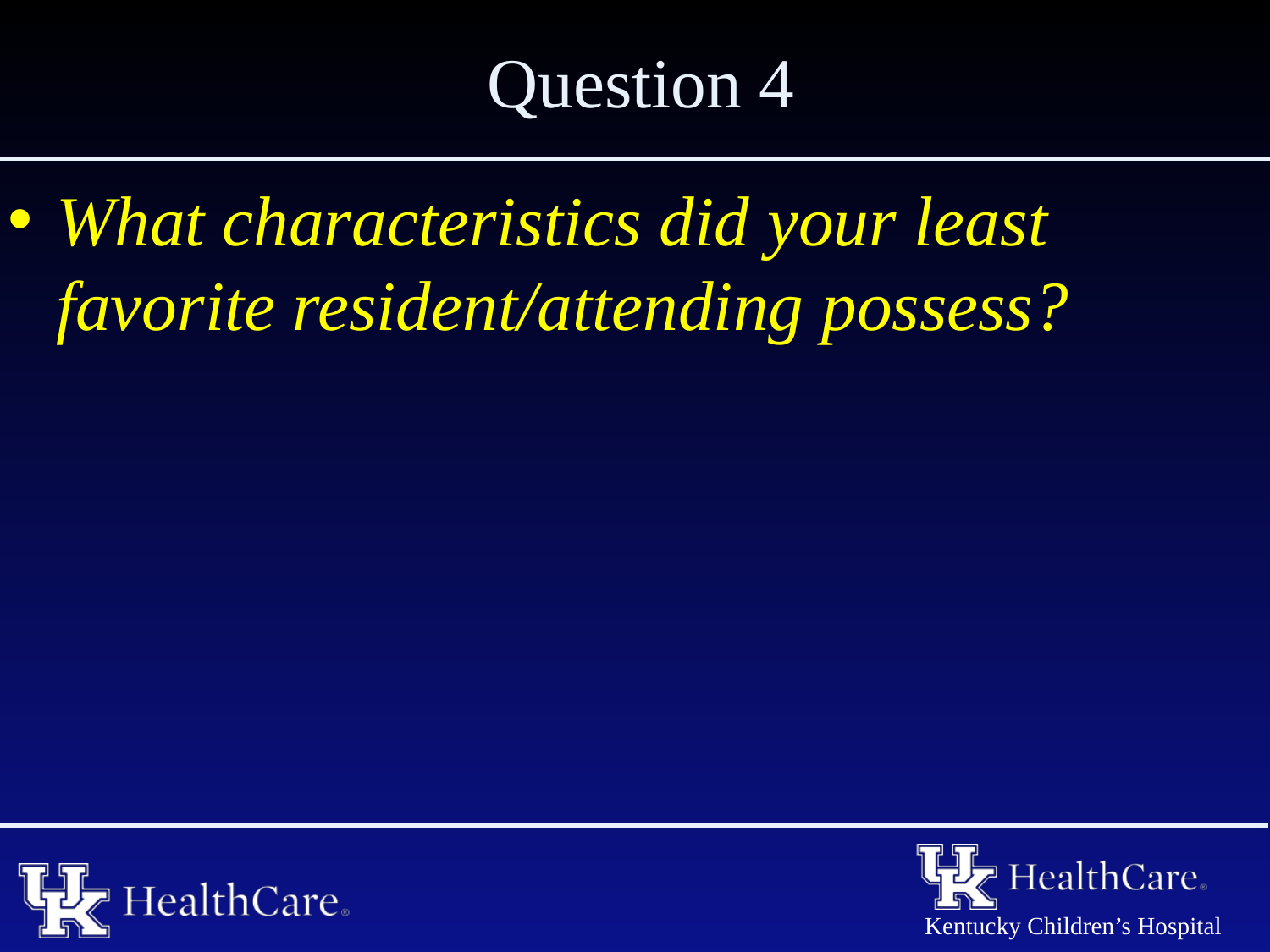

# Question 4
What characteristics did your least favorite resident/attending possess?